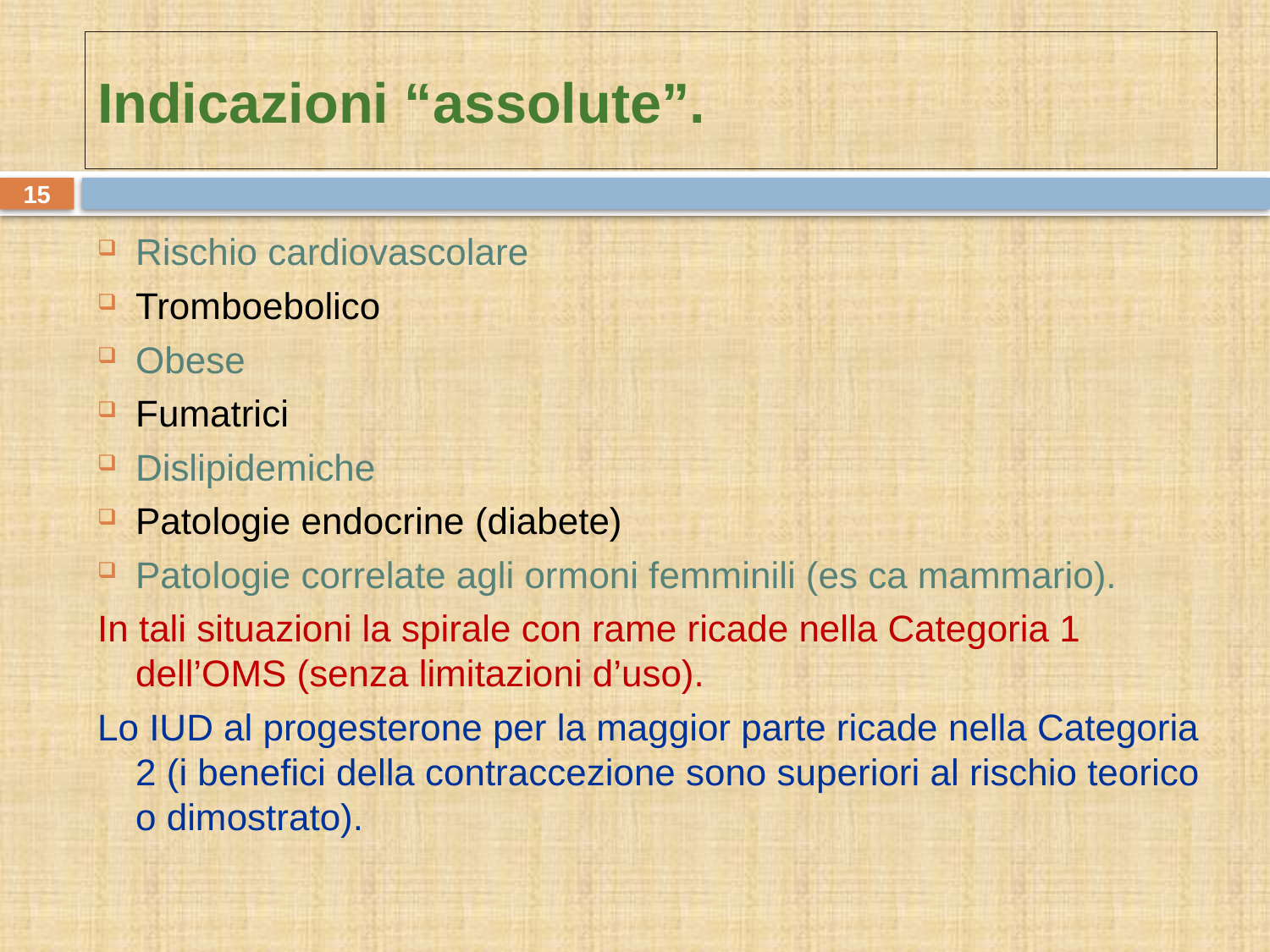

# Indicazioni “assolute”.
15
Rischio cardiovascolare
Tromboebolico
Obese
Fumatrici
Dislipidemiche
Patologie endocrine (diabete)
Patologie correlate agli ormoni femminili (es ca mammario).
In tali situazioni la spirale con rame ricade nella Categoria 1 dell’OMS (senza limitazioni d’uso).
Lo IUD al progesterone per la maggior parte ricade nella Categoria 2 (i benefici della contraccezione sono superiori al rischio teorico o dimostrato).